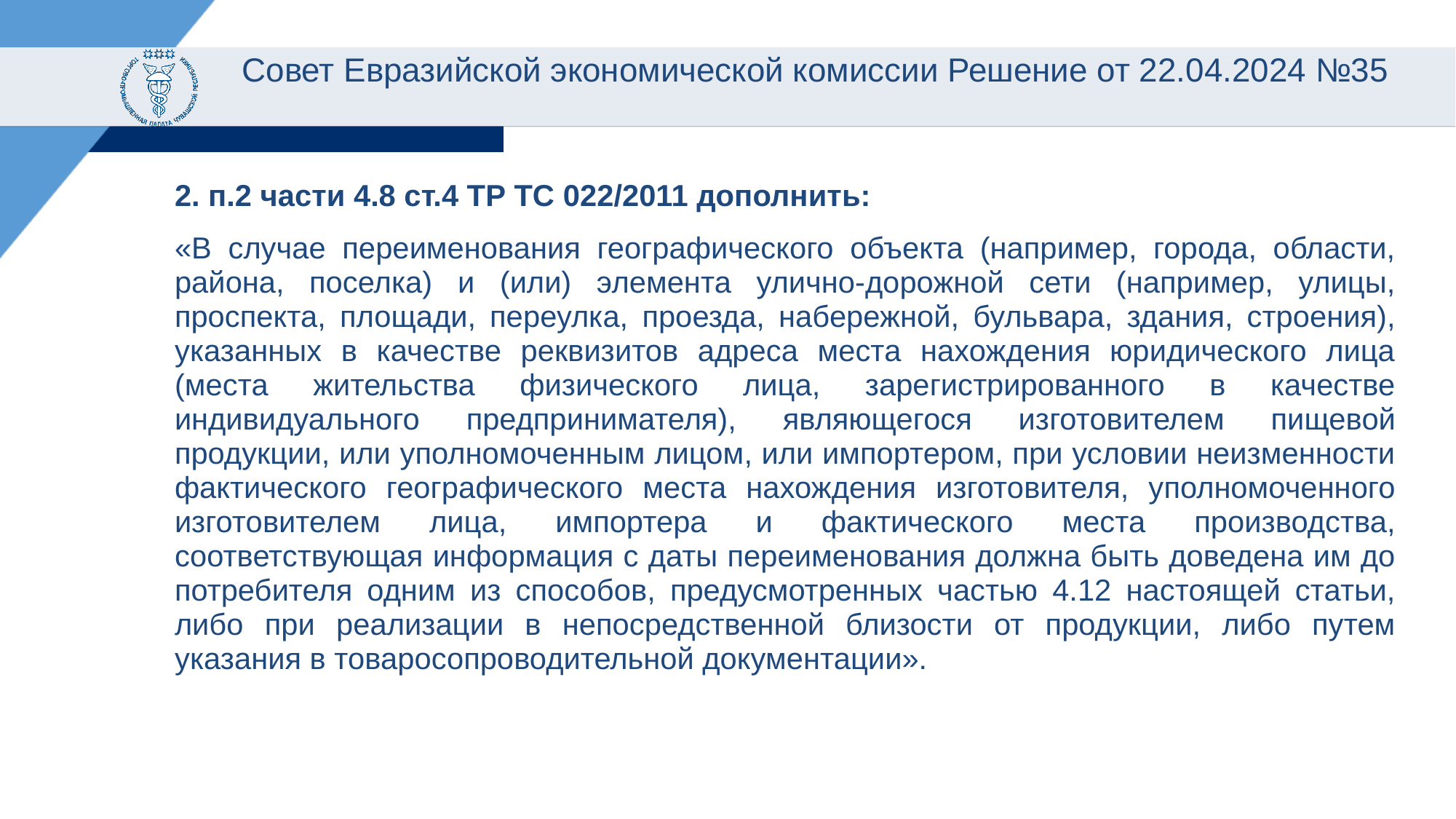

# Совет Евразийской экономической комиссии Решение от 22.04.2024 №35
2. п.2 части 4.8 ст.4 ТР ТС 022/2011 дополнить:
«В случае переименования географического объекта (например, города, области, района, поселка) и (или) элемента улично-дорожной сети (например, улицы, проспекта, площади, переулка, проезда, набережной, бульвара, здания, строения), указанных в качестве реквизитов адреса места нахождения юридического лица (места жительства физического лица, зарегистрированного в качестве индивидуального предпринимателя), являющегося изготовителем пищевой продукции, или уполномоченным лицом, или импортером, при условии неизменности фактического географического места нахождения изготовителя, уполномоченного изготовителем лица, импортера и фактического места производства, соответствующая информация с даты переименования должна быть доведена им до потребителя одним из способов, предусмотренных частью 4.12 настоящей статьи, либо при реализации в непосредственной близости от продукции, либо путем указания в товаросопроводительной документации».